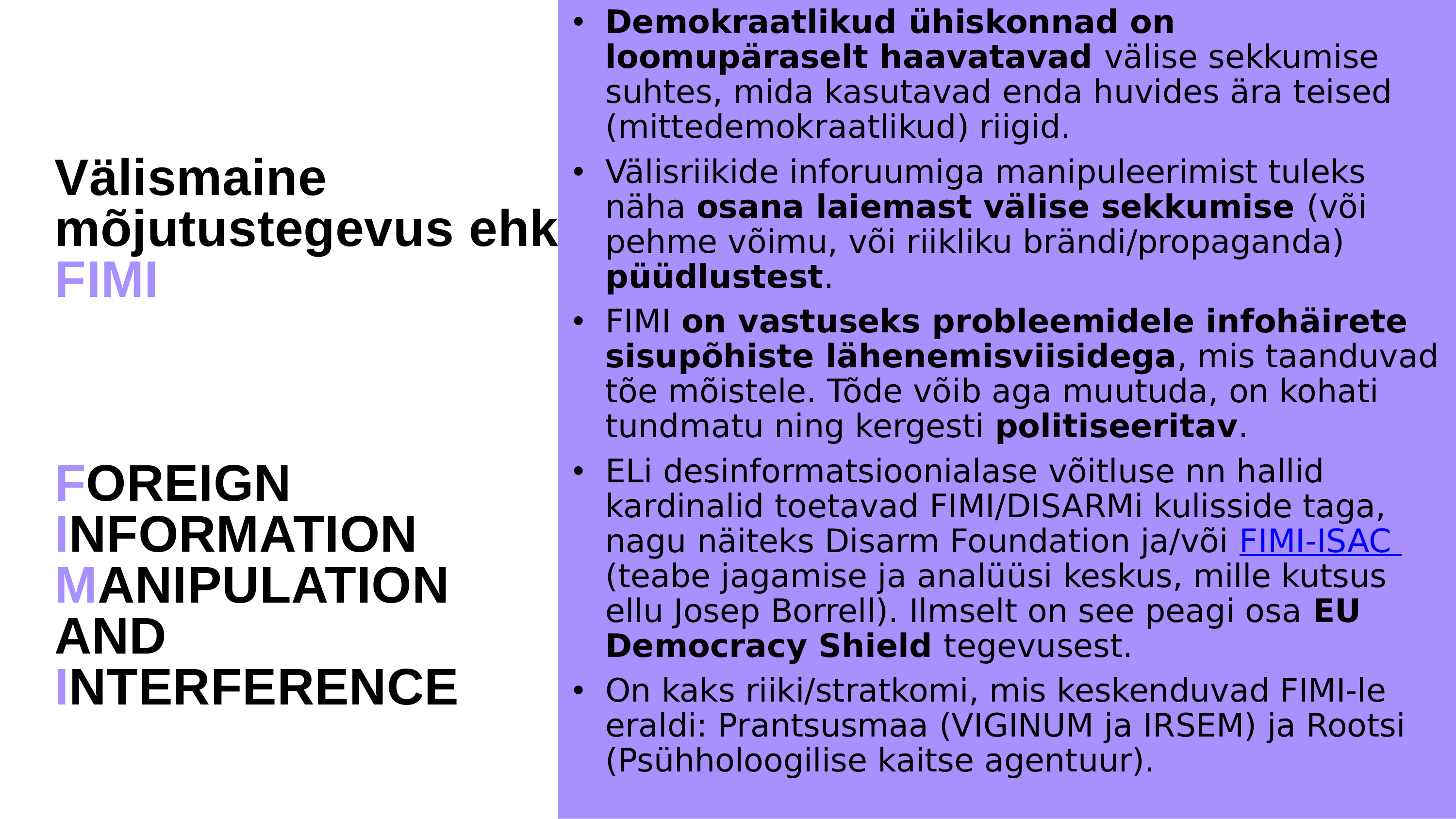

Demokraatlikud ühiskonnad on loomupäraselt haavatavad välise sekkumise suhtes, mida kasutavad enda huvides ära teised (mittedemokraatlikud) riigid.
Välisriikide inforuumiga manipuleerimist tuleks näha osana laiemast välise sekkumise (või pehme võimu, või riikliku brändi/propaganda) püüdlustest.
FIMI on vastuseks probleemidele infohäirete sisupõhiste lähenemisviisidega, mis taanduvad tõe mõistele. Tõde võib aga muutuda, on kohati tundmatu ning kergesti politiseeritav.
ELi desinformatsioonialase võitluse nn hallid kardinalid toetavad FIMI/DISARMi kulisside taga, nagu näiteks Disarm Foundation ja/või FIMI-ISAC (teabe jagamise ja analüüsi keskus, mille kutsus ellu Josep Borrell). Ilmselt on see peagi osa EU Democracy Shield tegevusest.
On kaks riiki/stratkomi, mis keskenduvad FIMI-le eraldi: Prantsusmaa (VIGINUM ja IRSEM) ja Rootsi (Psühholoogilise kaitse agentuur).
Välismaine mõjutustegevus ehk FIMI

FOREIGN
INFORMATION
MANIPULATION
AND
INTERFERENCE